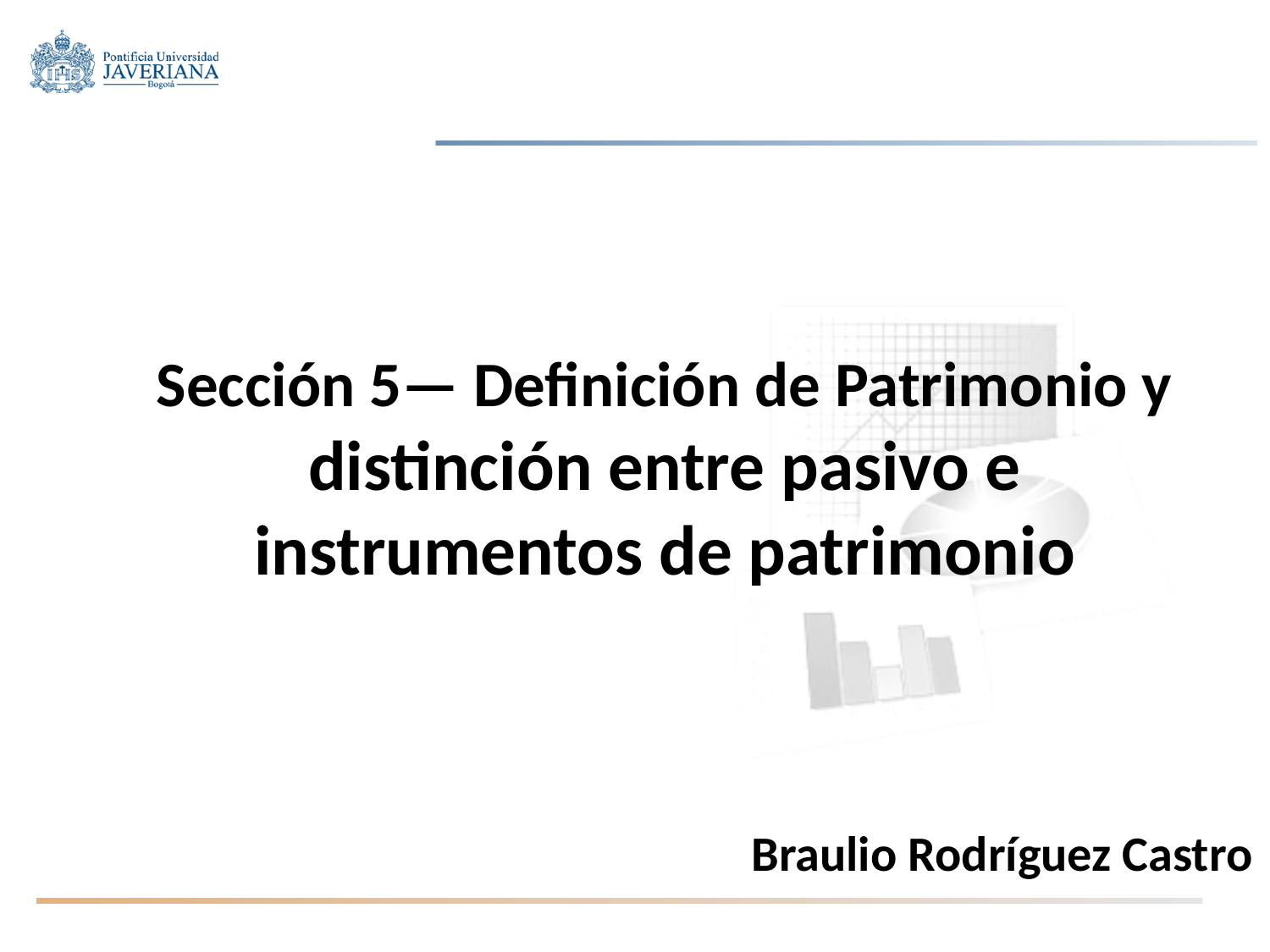

Sección 5— Definición de Patrimonio y distinción entre pasivo e instrumentos de patrimonio
Braulio Rodríguez Castro